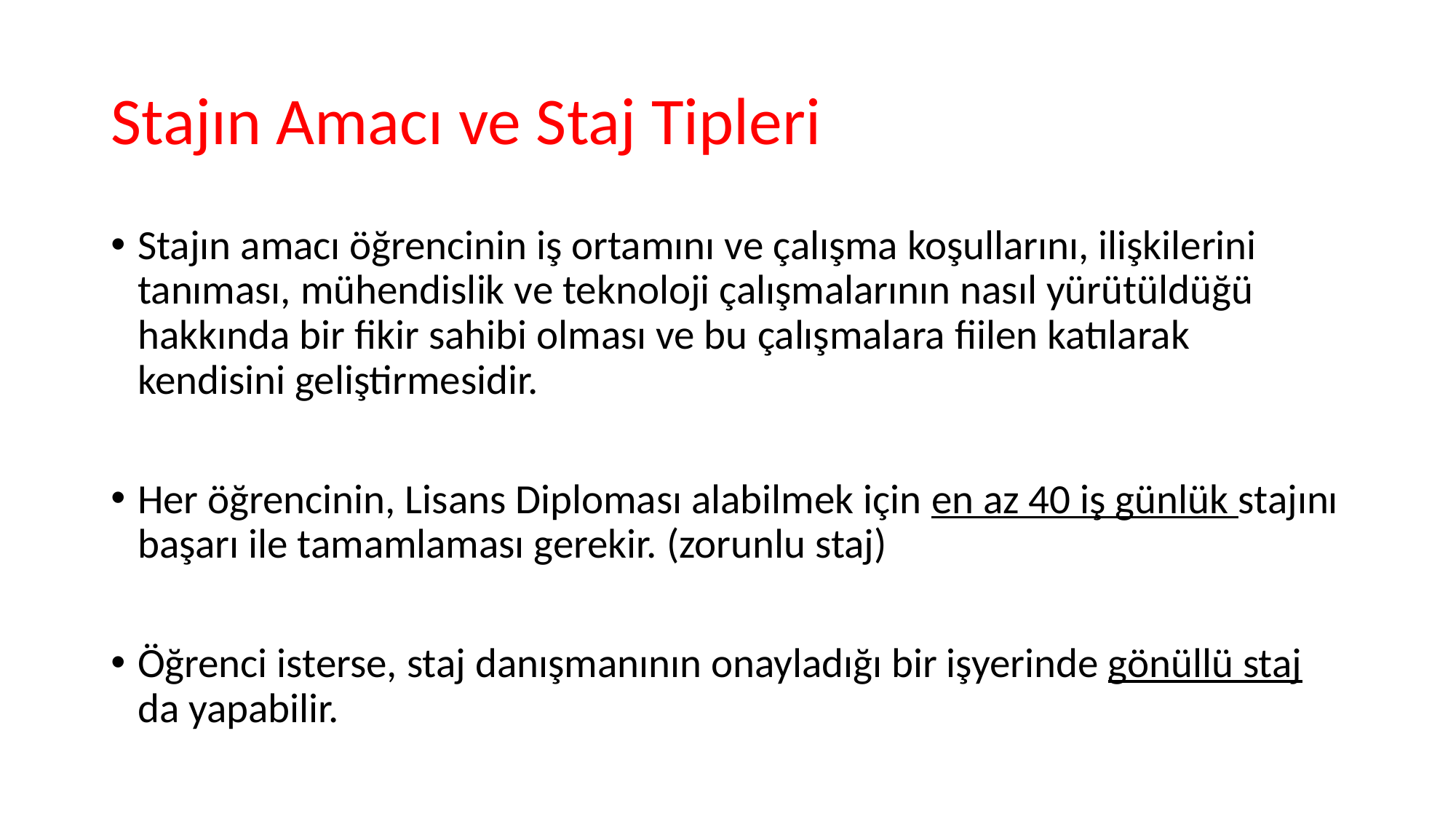

# Stajın Amacı ve Staj Tipleri
Stajın amacı öğrencinin iş ortamını ve çalışma koşullarını, ilişkilerini tanıması, mühendislik ve teknoloji çalışmalarının nasıl yürütüldüğü hakkında bir fikir sahibi olması ve bu çalışmalara fiilen katılarak kendisini geliştirmesidir.

Her öğrencinin, Lisans Diploması alabilmek için en az 40 iş günlük stajını başarı ile tamamlaması gerekir. (zorunlu staj)

Öğrenci isterse, staj danışmanının onayladığı bir işyerinde gönüllü staj da yapabilir.